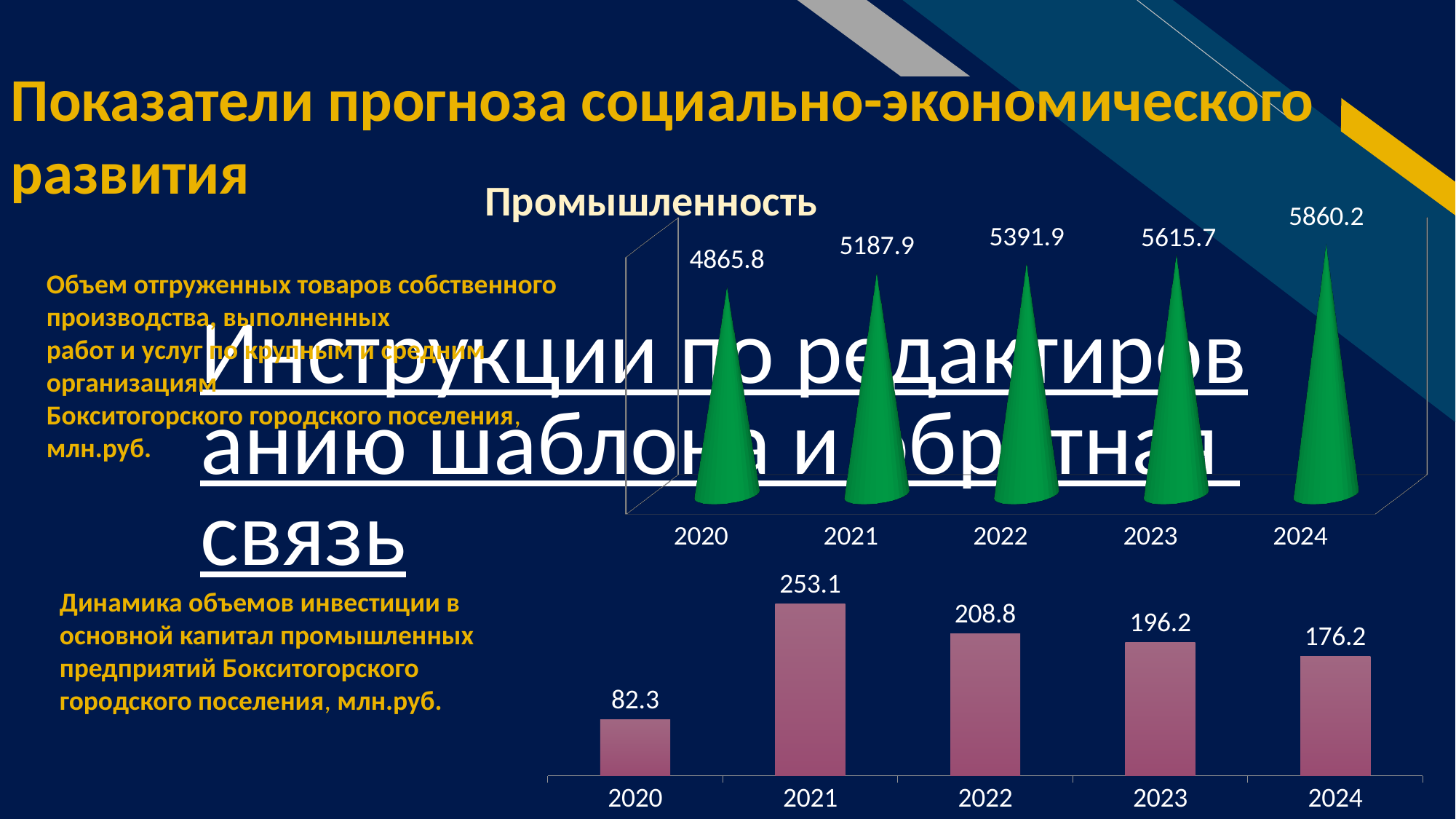

Показатели прогноза социально-экономического развития
Промышленность

[unsupported chart]

Объем отгруженных товаров собственного производства, выполненных
работ и услуг по крупным и средним организациям
Бокситогорского городского поселения, млн.руб.
Инструкции по редактированию шаблона и обратная связь

### Chart

| Category | Ряд 1 |
|---|---|
| 2020 | 82.3 |
| 2021 | 253.1 |
| 2022 | 208.8 |
| 2023 | 196.2 |
| 2024 | 176.2 |
Динамика объемов инвестиции в основной капитал промышленных предприятий Бокситогорского городского поселения, млн.руб.